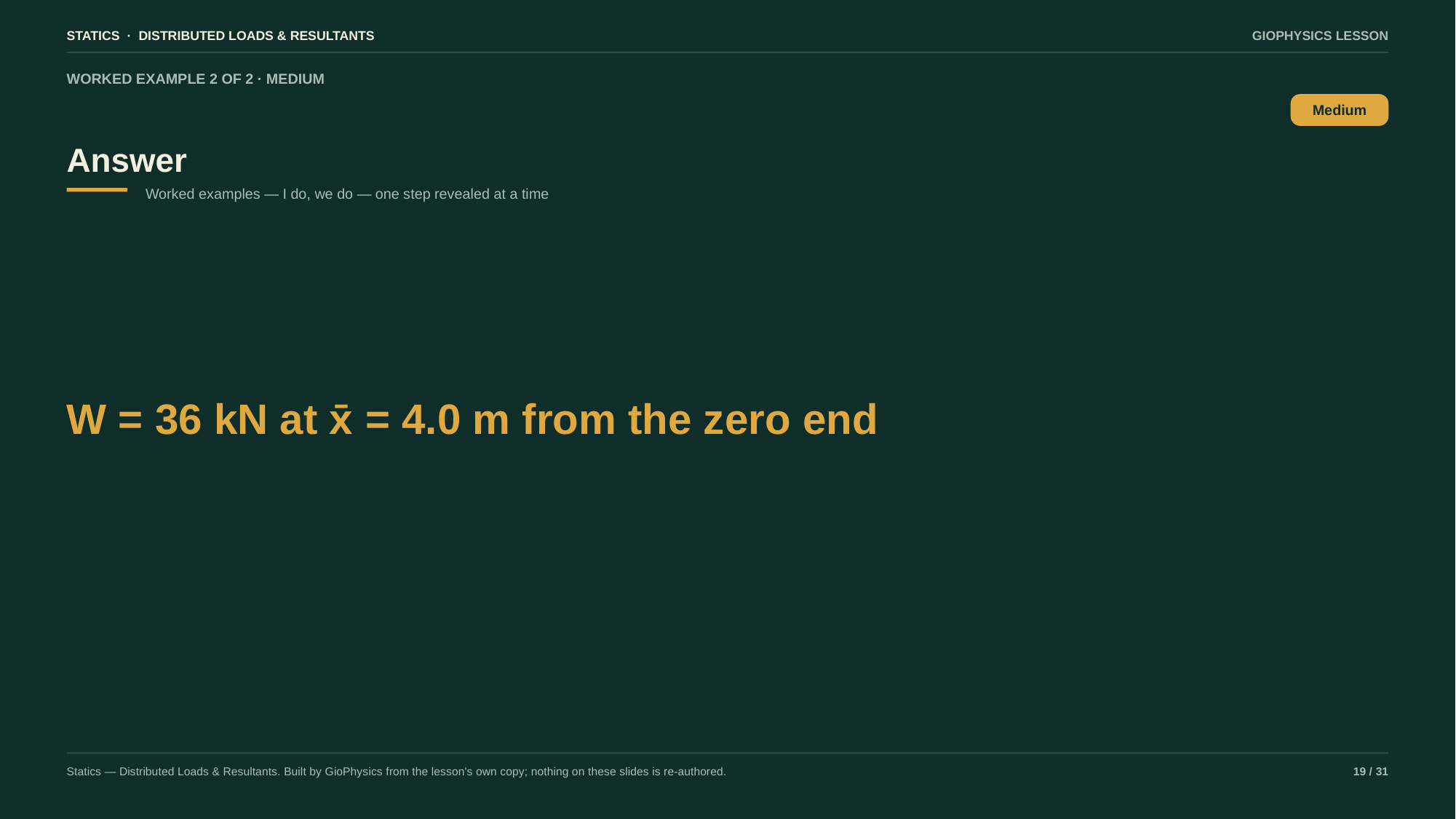

STATICS  ·  DISTRIBUTED LOADS & RESULTANTS
GIOPHYSICS LESSON

WORKED EXAMPLE 2 OF 2 · MEDIUM
Answer

Medium
Worked examples — I do, we do — one step revealed at a time

W = 36 kN at x̄ = 4.0 m from the zero end

Statics — Distributed Loads & Resultants. Built by GioPhysics from the lesson's own copy; nothing on these slides is re-authored.
19 / 31